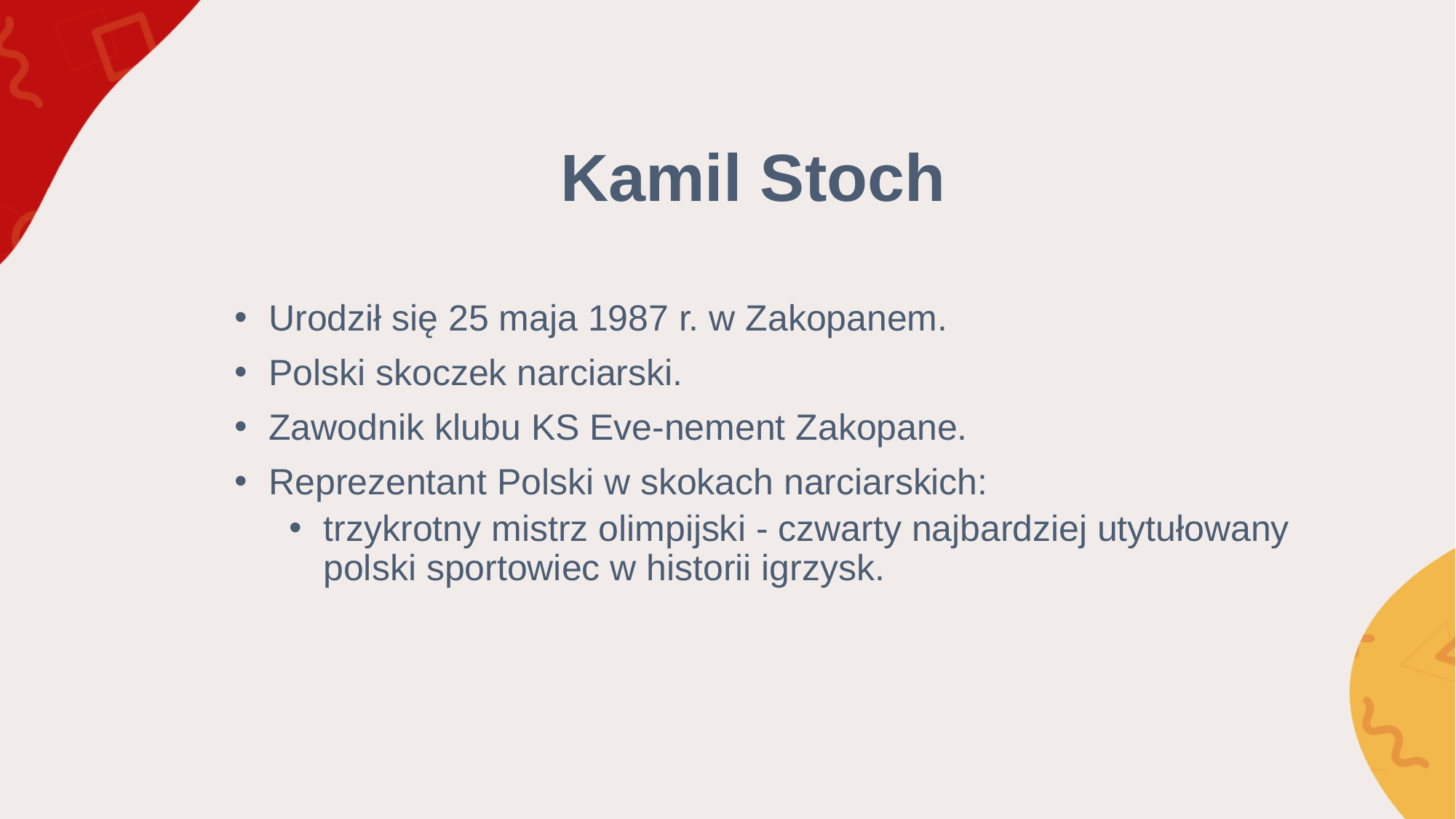

# Kamil Stoch
Urodził się 25 maja 1987 r. w Zakopanem.
Polski skoczek narciarski.
Zawodnik klubu KS Eve-nement Zakopane.
Reprezentant Polski w skokach narciarskich:
trzykrotny mistrz olimpijski - czwarty najbardziej utytułowany polski sportowiec w historii igrzysk.